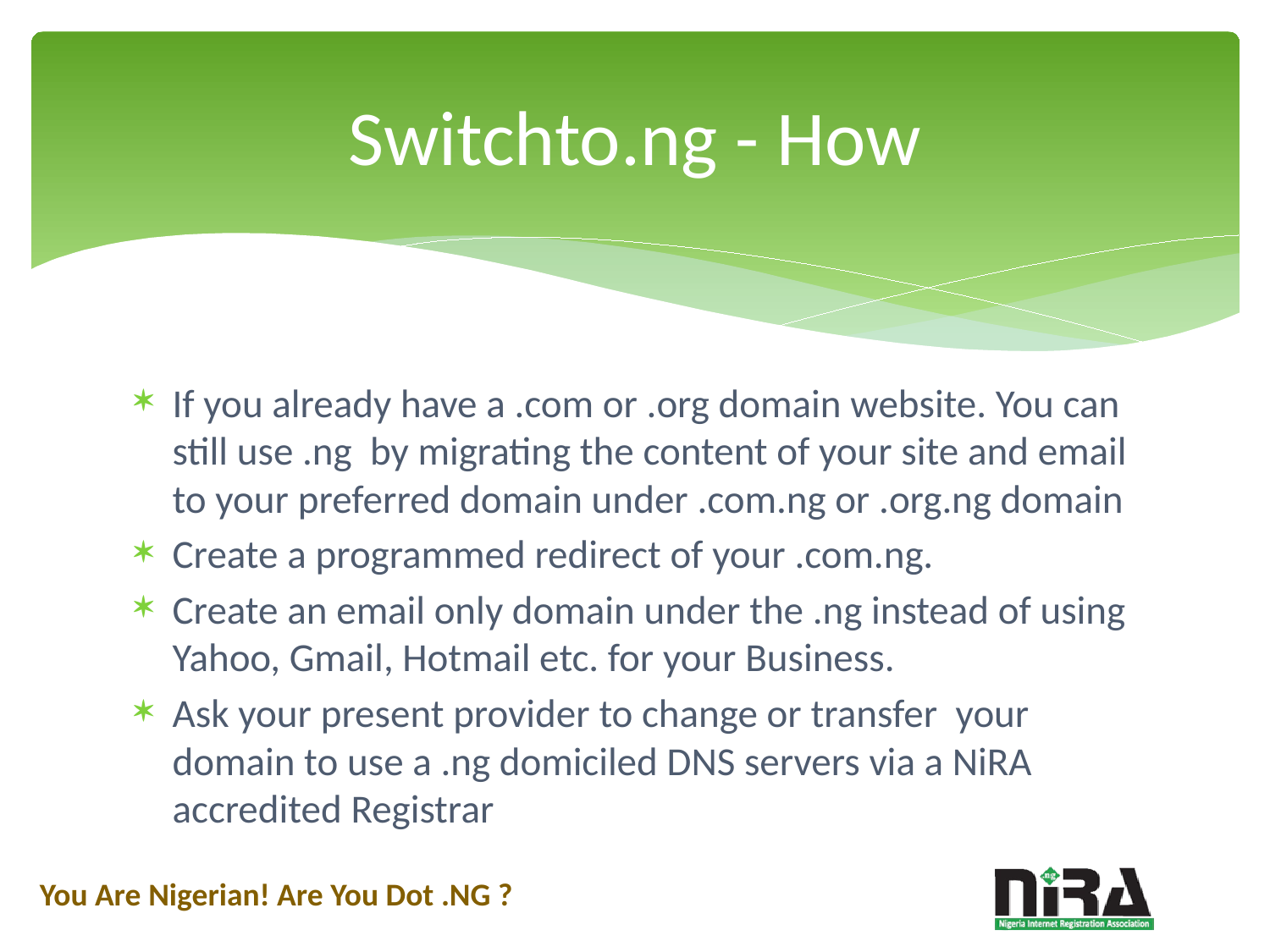

# Switchto.ng - How
If you already have a .com or .org domain website. You can still use .ng  by migrating the content of your site and email to your preferred domain under .com.ng or .org.ng domain
Create a programmed redirect of your .com.ng.
Create an email only domain under the .ng instead of using Yahoo, Gmail, Hotmail etc. for your Business.
Ask your present provider to change or transfer  your domain to use a .ng domiciled DNS servers via a NiRA accredited Registrar

You Are Nigerian! Are You Dot .NG ?